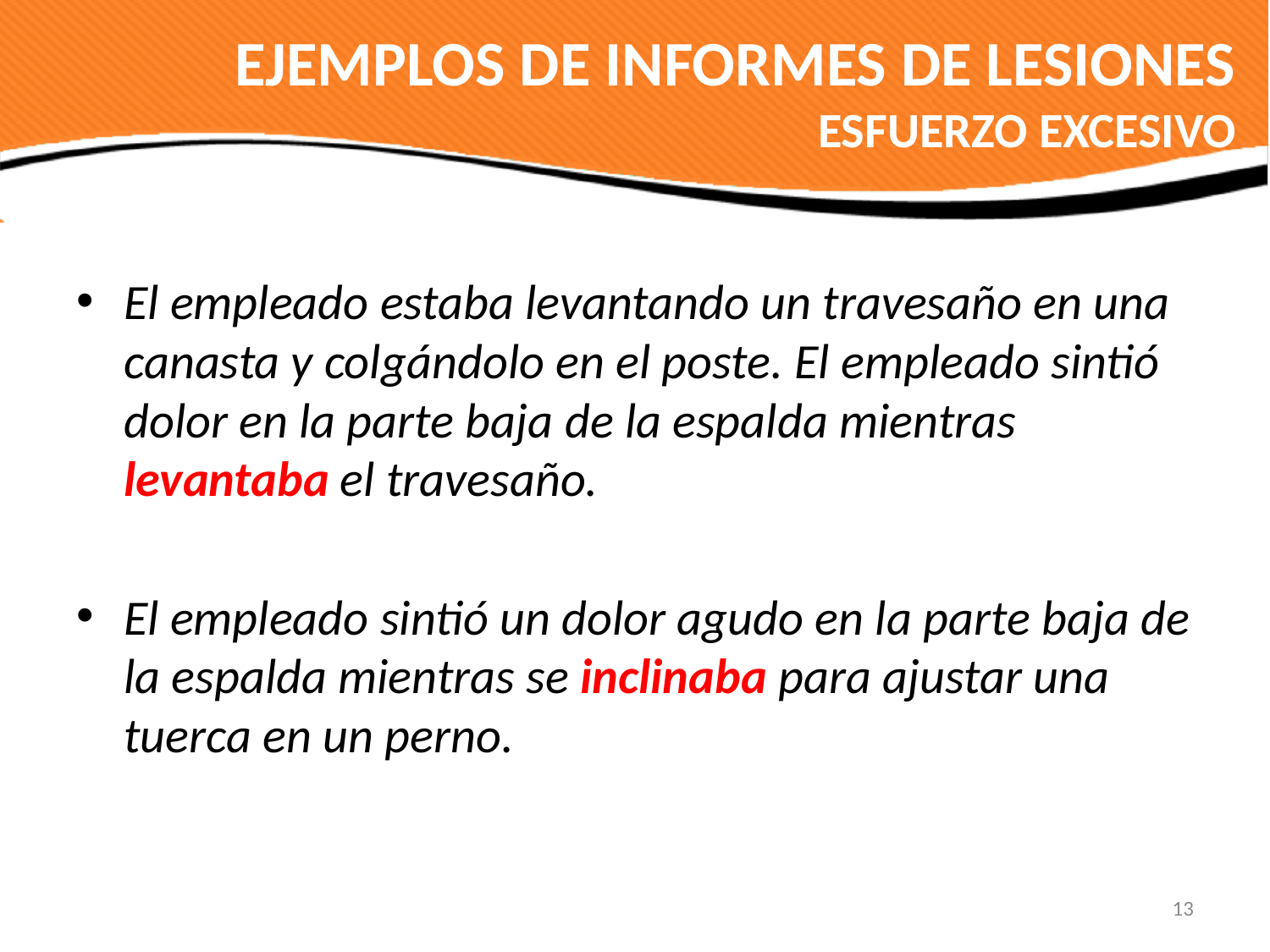

EJEMPLOS DE INFORMES DE LESIONES
ESFUERZO EXCESIVO

El empleado estaba levantando un travesaño en una canasta y colgándolo en el poste. El empleado sintió dolor en la parte baja de la espalda mientras levantaba el travesaño.

El empleado sintió un dolor agudo en la parte baja de la espalda mientras se inclinaba para ajustar una tuerca en un perno.

13